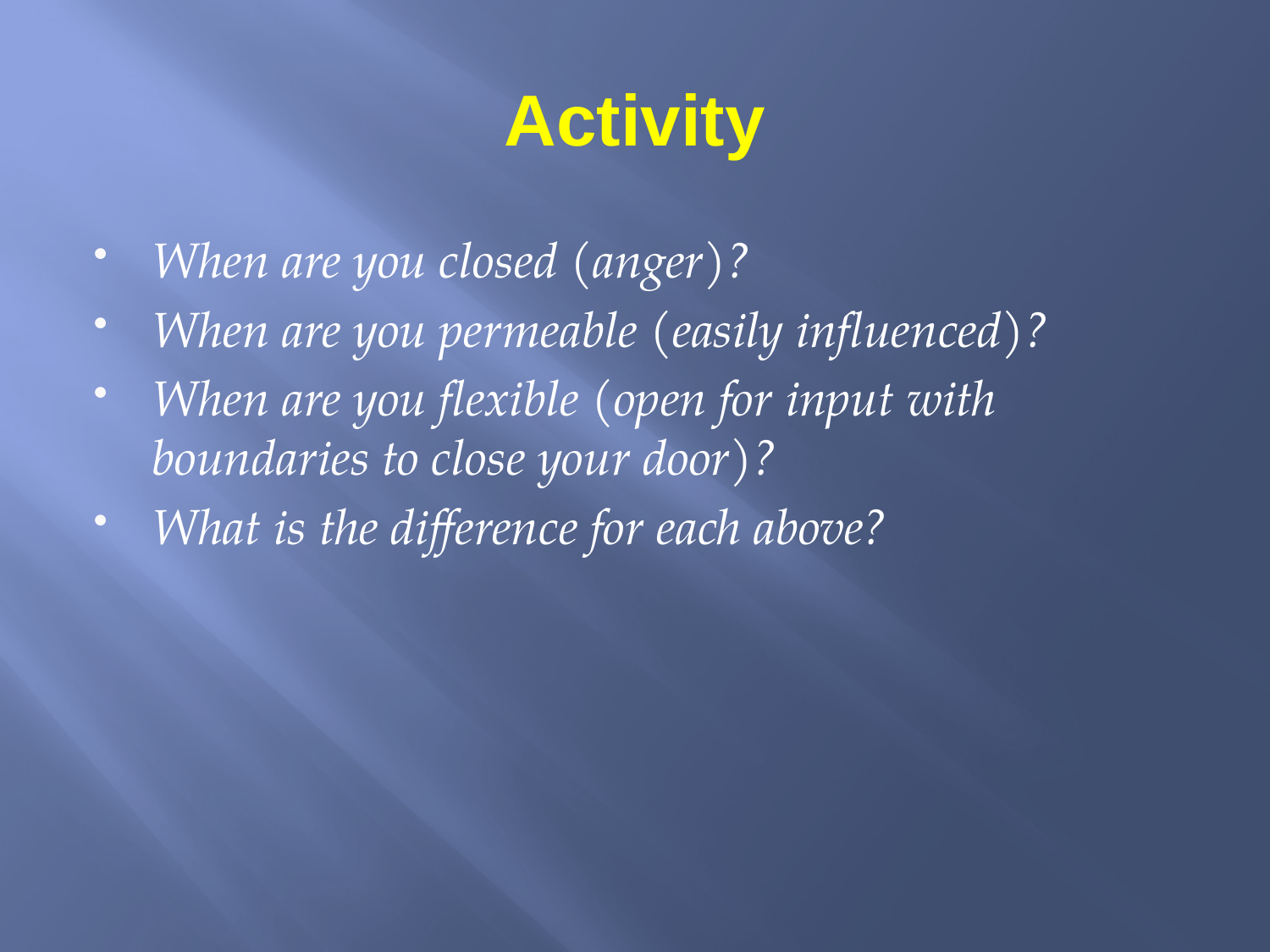

# Activity
When are you closed (anger)?
When are you permeable (easily influenced)?
When are you flexible (open for input with boundaries to close your door)?
What is the difference for each above?